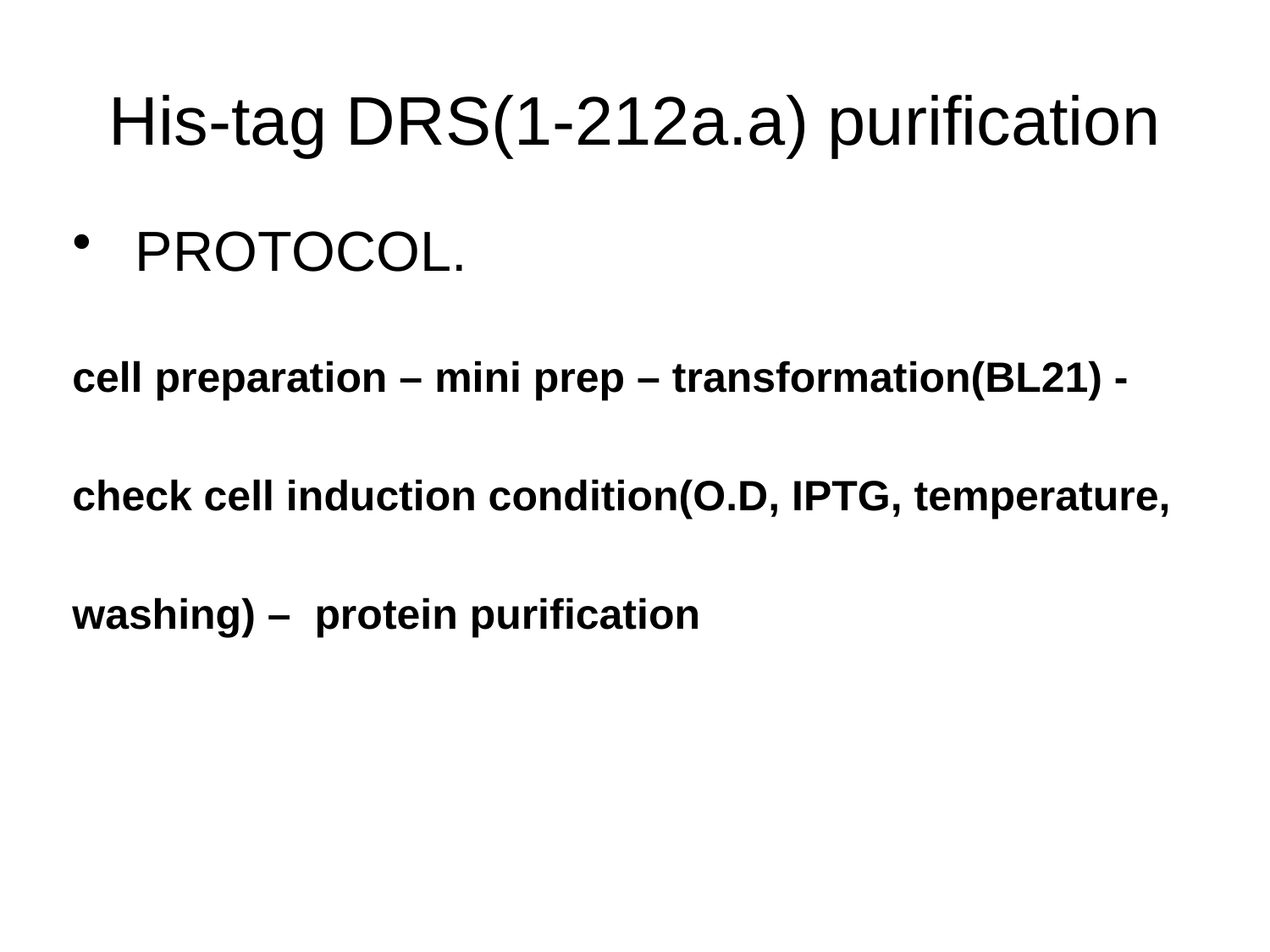

# His-tag DRS(1-212a.a) purification
 PROTOCOL.

cell preparation – mini prep – transformation(BL21) -

check cell induction condition(O.D, IPTG, temperature,

washing) –  protein purification